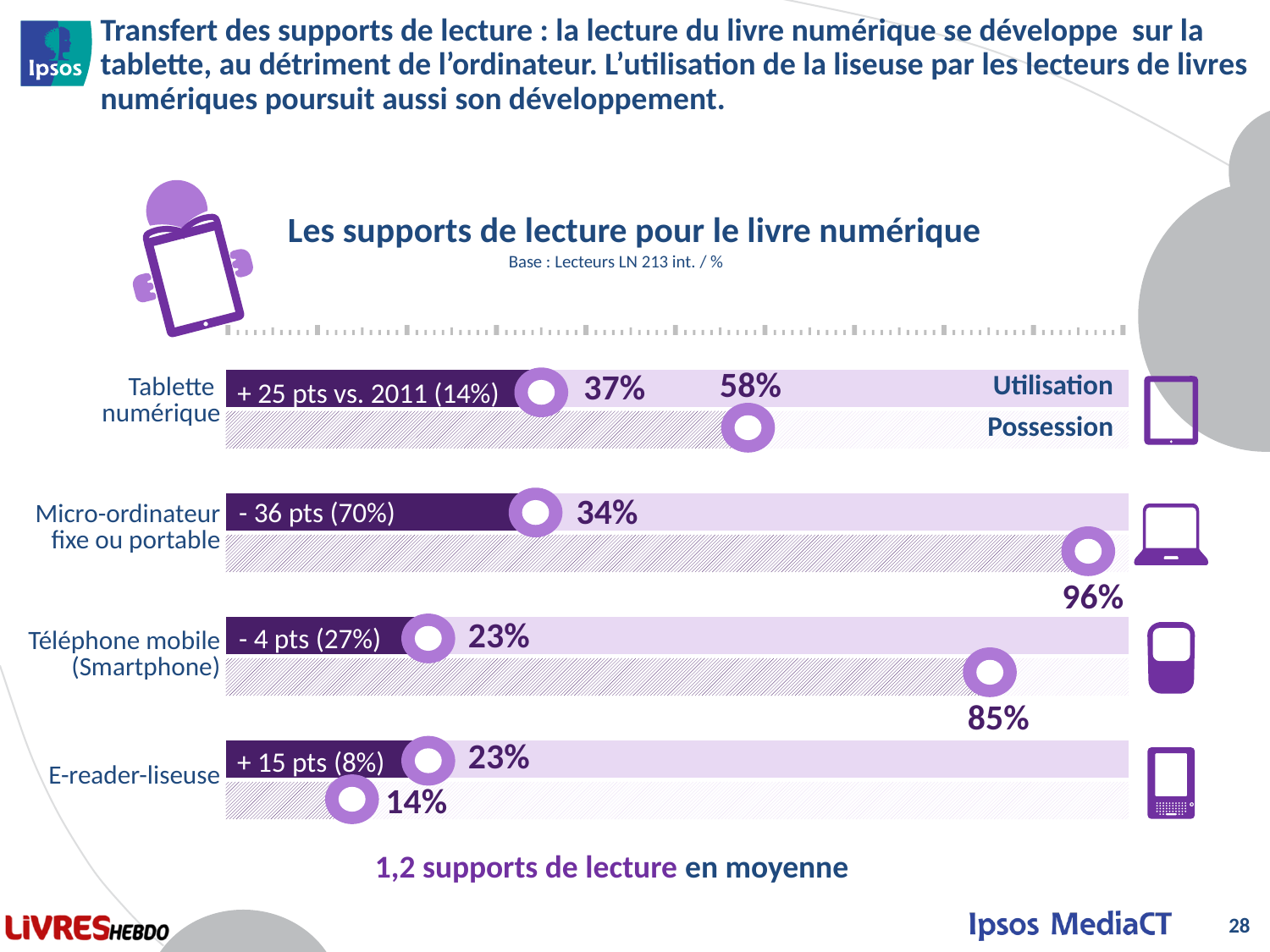

# Transfert des supports de lecture : la lecture du livre numérique se développe  sur la tablette, au détriment de l’ordinateur. L’utilisation de la liseuse par les lecteurs de livres numériques poursuit aussi son développement.

Les supports de lecture pour le livre numérique
Base : Lecteurs LN 213 int. / %

| Tablette numérique |
| --- |
| Micro-ordinateur fixe ou portable |
| Téléphone mobile (Smartphone) |
| E-reader-liseuse |

### Chart

| Category | Colonne2 | Colonne1 |
|---|---|---|
| Tablette
numérique | 35.0 | 65.0 |
|  | 58.0 | 42.0 |
|  | None | None |
| Micro-ordinateur
fixe ou portable | 34.0 | 66.0 |
|  | 96.0 | 4.0 |
|  | None | None |
| Téléphone
mobile
(Smartphone) | 23.0 | 77.0 |
|  | 85.0 | 15.0 |
|  | None | None |
| E-reader
liseuse | 23.0 | 77.0 |
58%

37%

Utilisation
+ 25 pts vs. 2011 (14%)

Possession
34%

- 36 pts (70%)

96%
23%

- 4 pts (27%)

85%
23%

+ 15 pts (8%)

14%
1,2 supports de lecture en moyenne
28